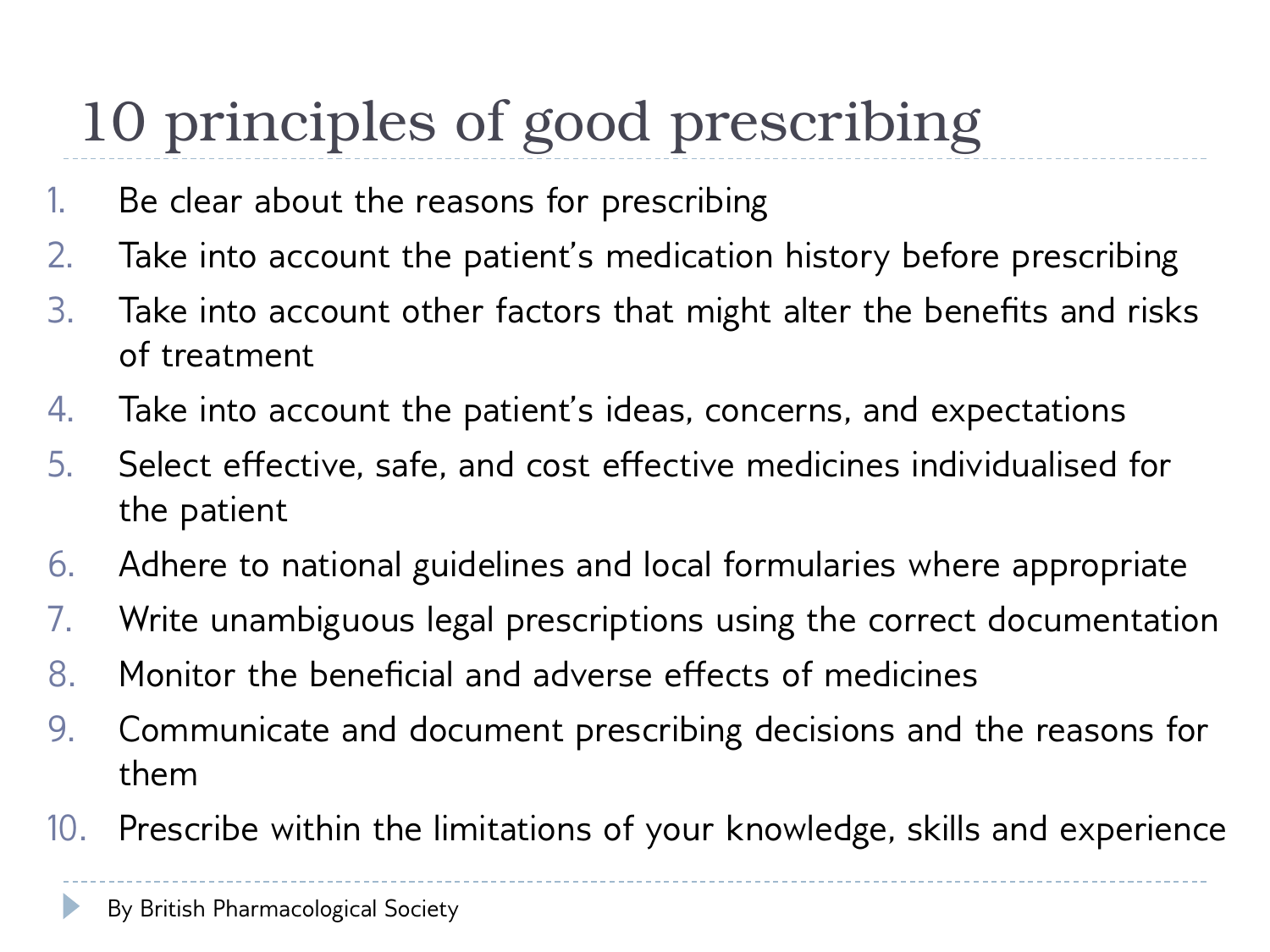

# 10 principles of good prescribing
Be clear about the reasons for prescribing
Take into account the patient’s medication history before prescribing
Take into account other factors that might alter the benefits and risks of treatment
Take into account the patient’s ideas, concerns, and expectations
Select effective, safe, and cost effective medicines individualised for the patient
Adhere to national guidelines and local formularies where appropriate
Write unambiguous legal prescriptions using the correct documentation
Monitor the beneficial and adverse effects of medicines
Communicate and document prescribing decisions and the reasons for them
Prescribe within the limitations of your knowledge, skills and experience
By British Pharmacological Society